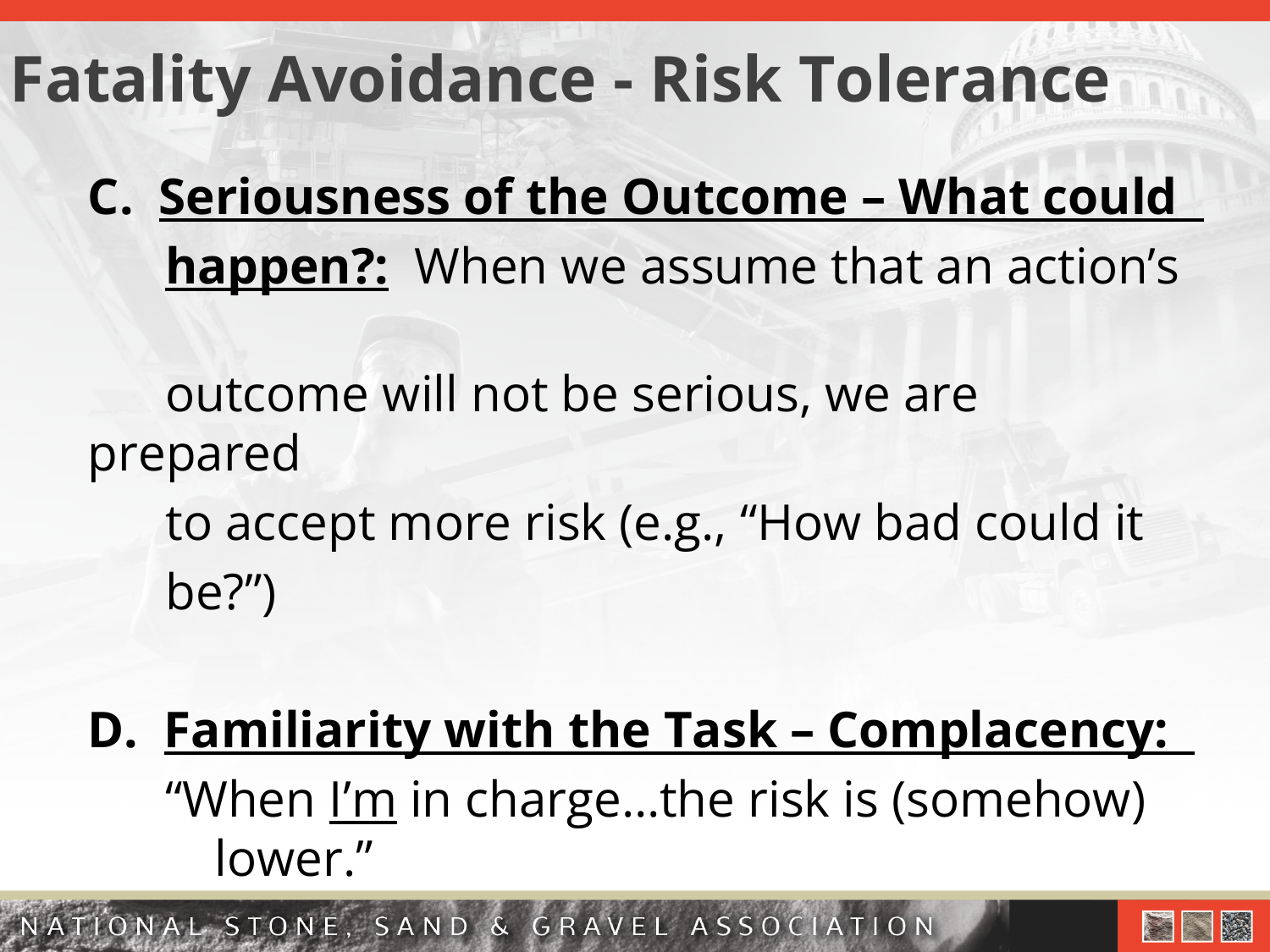

# Fatality Avoidance - Risk Tolerance
C.  Seriousness of the Outcome – What could
      happen?:  When we assume that an action’s
      outcome will not be serious, we are prepared
      to accept more risk (e.g., “How bad could it
      be?”)

D.  Familiarity with the Task – Complacency:
      “When I’m in charge…the risk is (somehow)        	lower.”